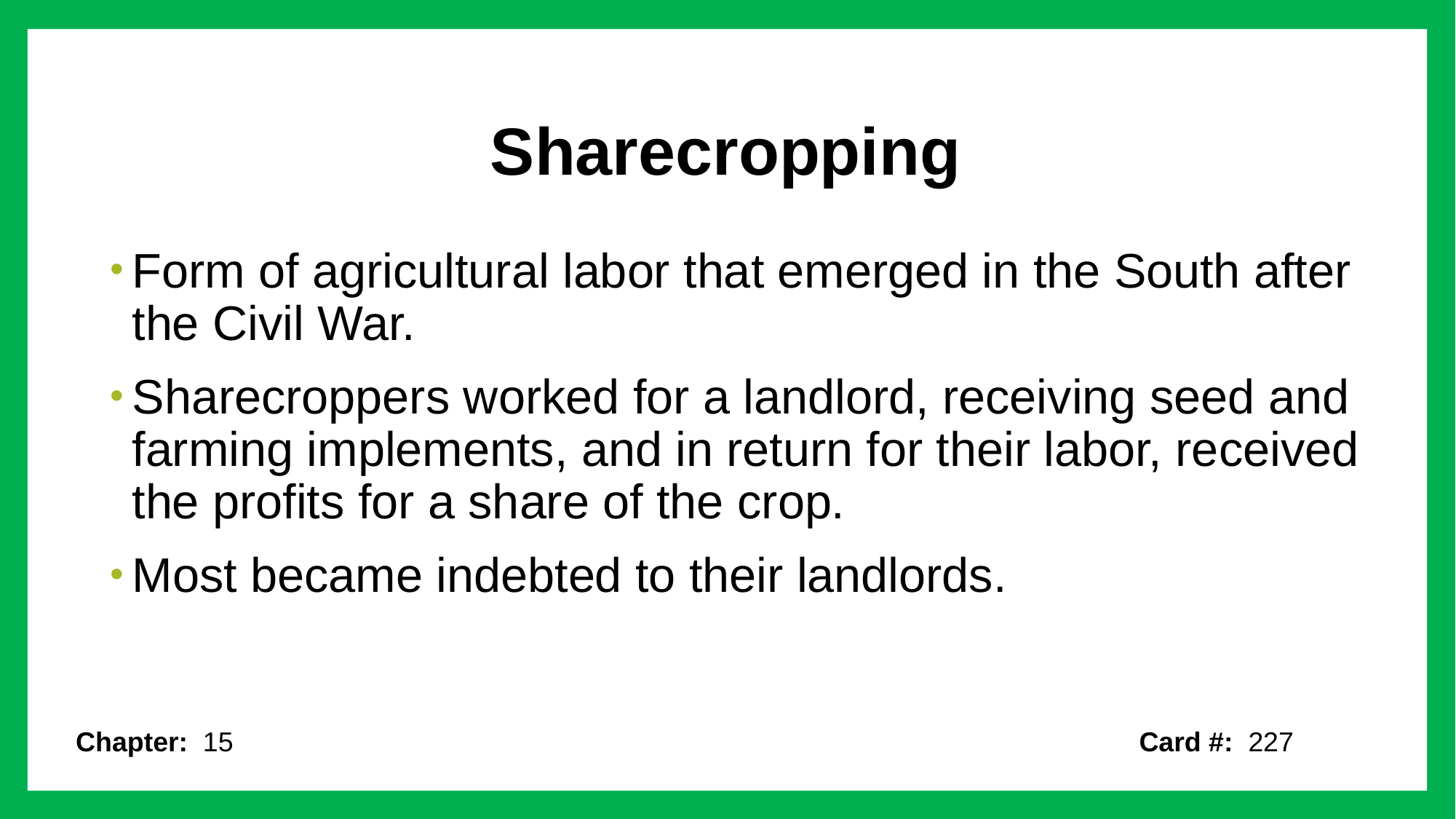

# Sharecropping
Form of agricultural labor that emerged in the South after the Civil War.
Sharecroppers worked for a landlord, receiving seed and farming implements, and in return for their labor, received the profits for a share of the crop.
Most became indebted to their landlords.
Card #:  227
Chapter:  15